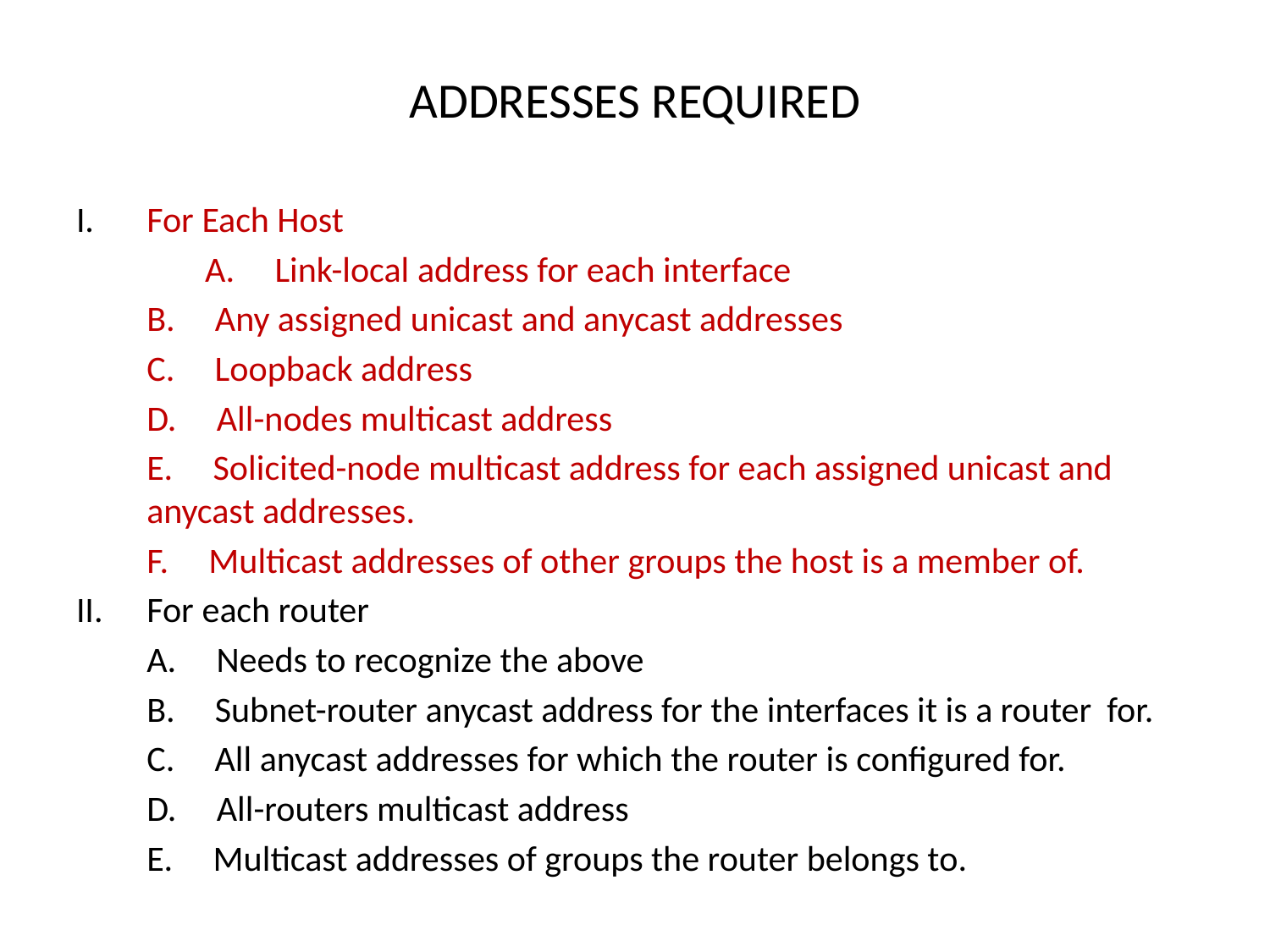

# ADDRESSES REQUIRED
I.		For Each Host
                A.     Link-local address for each interface
       		B.     Any assigned unicast and anycast addresses
       		C.     Loopback address
       		D.     All-nodes multicast address
       		E.     Solicited-node multicast address for each assigned unicast and 		anycast addresses.
       		F.     Multicast addresses of other groups the host is a member of.
II.		For each router
       		A.     Needs to recognize the above
       		B.     Subnet-router anycast address for the interfaces it is a router 		for.
       		C.     All anycast addresses for which the router is configured for.
       		D.     All-routers multicast address
       		E.     Multicast addresses of groups the router belongs to.